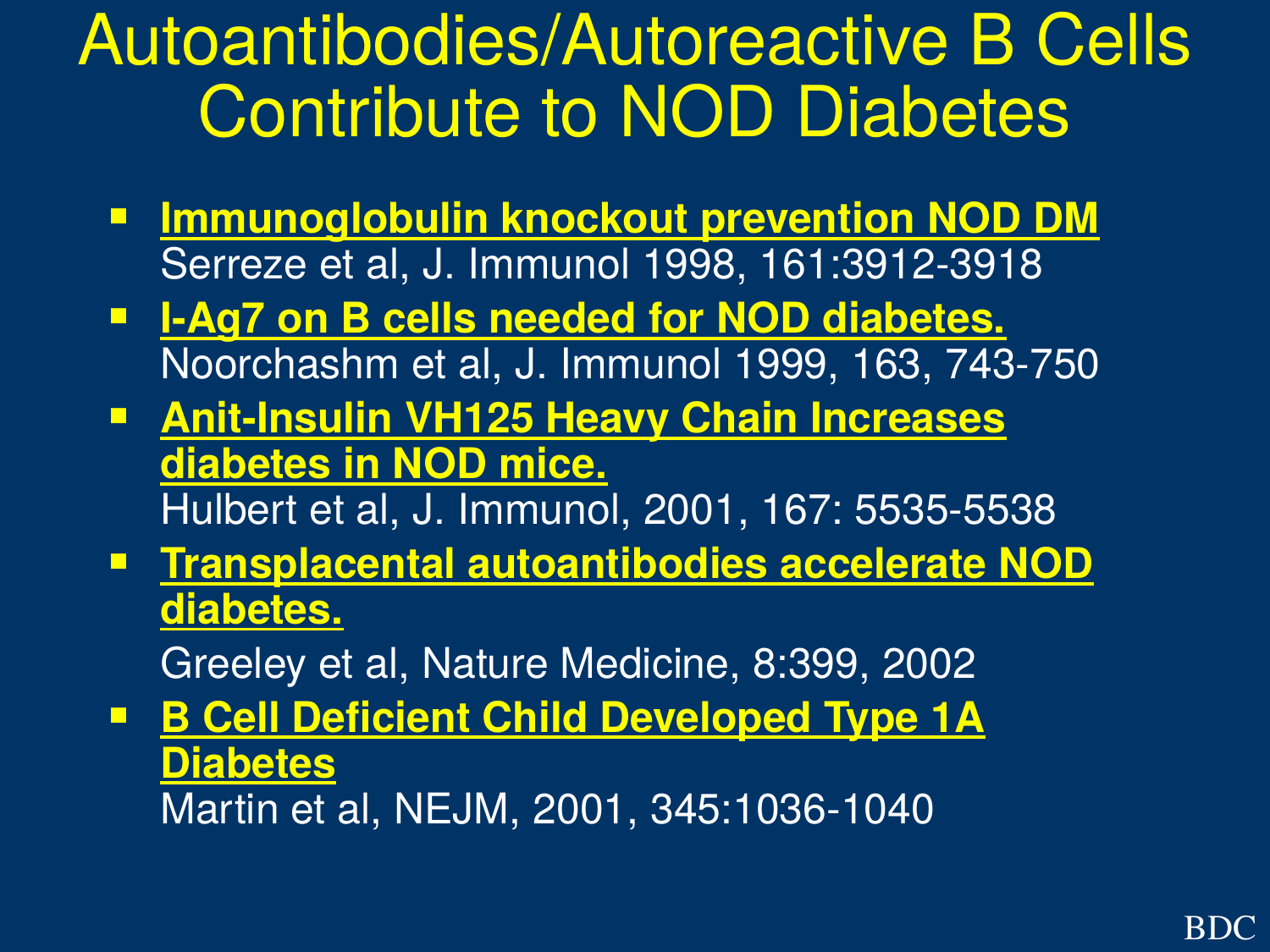

# Autoantibodies/Autoreactive B Cells Contribute to NOD Diabetes
Immunoglobulin knockout prevention NOD DM
Serreze et al, J. Immunol 1998, 161:3912-3918
I-Ag7 on B cells needed for NOD diabetes.
Noorchashm et al, J. Immunol 1999, 163, 743-750
Anit-Insulin VH125 Heavy Chain Increases diabetes in NOD mice.
Hulbert et al, J. Immunol, 2001, 167: 5535-5538
Transplacental autoantibodies accelerate NOD diabetes.
	Greeley et al, Nature Medicine, 8:399, 2002
B Cell Deficient Child Developed Type 1A Diabetes
Martin et al, NEJM, 2001, 345:1036-1040

BDC